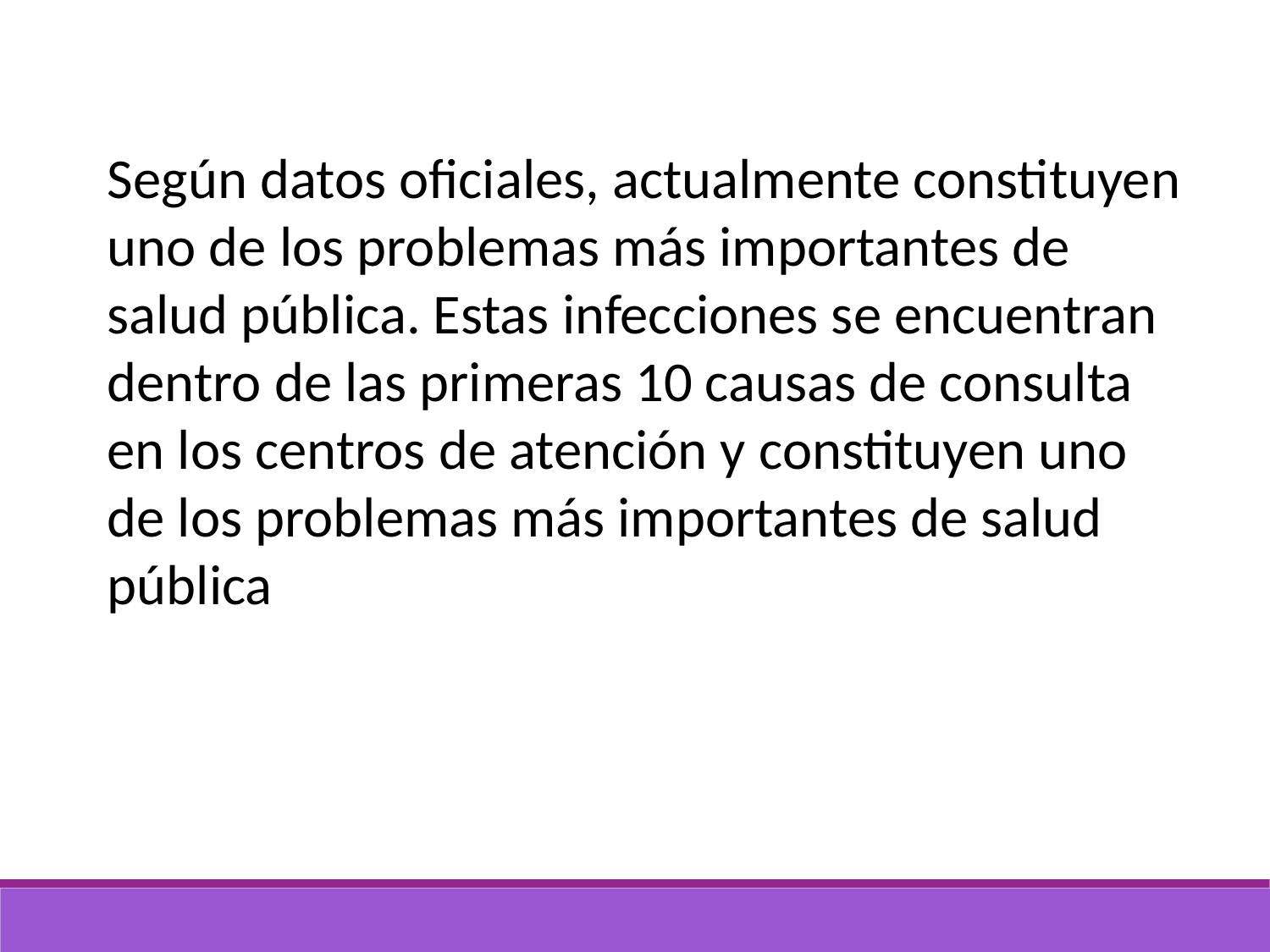

Según datos oficiales, actualmente constituyen uno de los problemas más importantes de salud pública. Estas infecciones se encuentran dentro de las primeras 10 causas de consulta en los centros de atención y constituyen uno de los problemas más importantes de salud pública